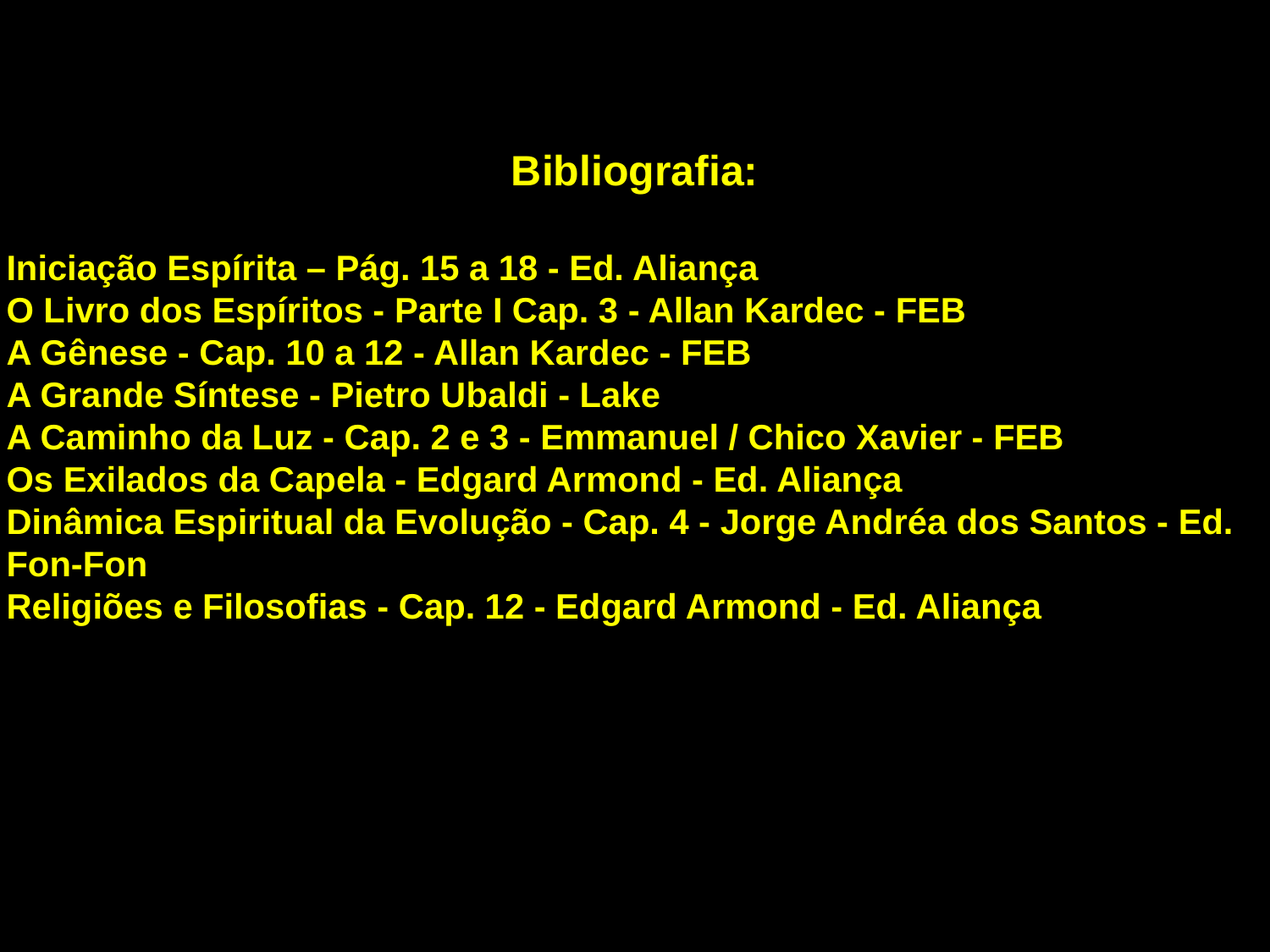

Bibliografia:

Iniciação Espírita – Pág. 15 a 18 - Ed. Aliança
O Livro dos Espíritos - Parte I Cap. 3 - Allan Kardec - FEB
A Gênese - Cap. 10 a 12 - Allan Kardec - FEB
A Grande Síntese - Pietro Ubaldi - Lake
A Caminho da Luz - Cap. 2 e 3 - Emmanuel / Chico Xavier - FEB
Os Exilados da Capela - Edgard Armond - Ed. Aliança
Dinâmica Espiritual da Evolução - Cap. 4 - Jorge Andréa dos Santos - Ed. Fon-Fon
Religiões e Filosofias - Cap. 12 - Edgard Armond - Ed. Aliança